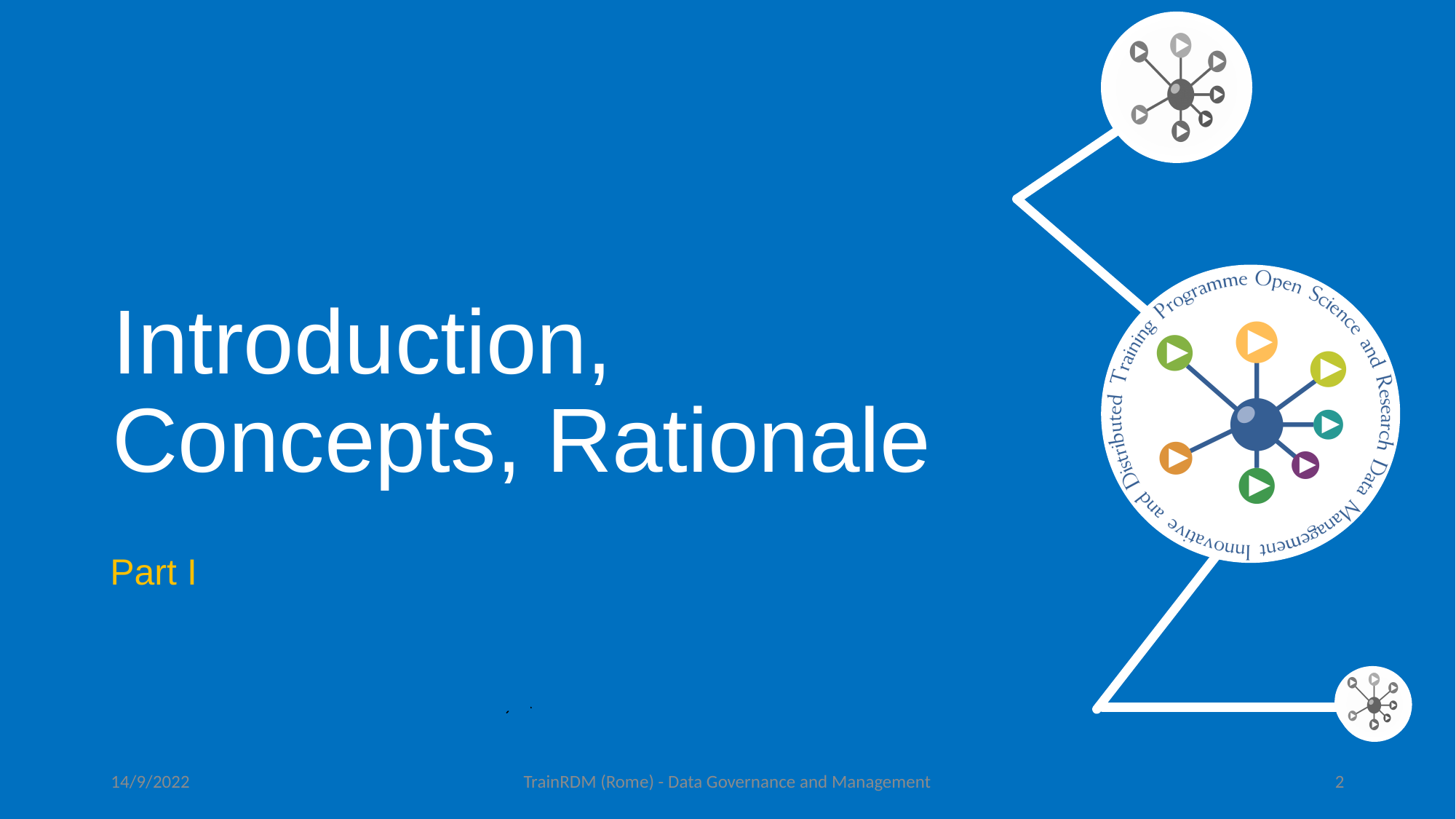

# Introduction, Concepts, Rationale
Part I
14/9/2022
TrainRDM (Rome) - Data Governance and Management
2